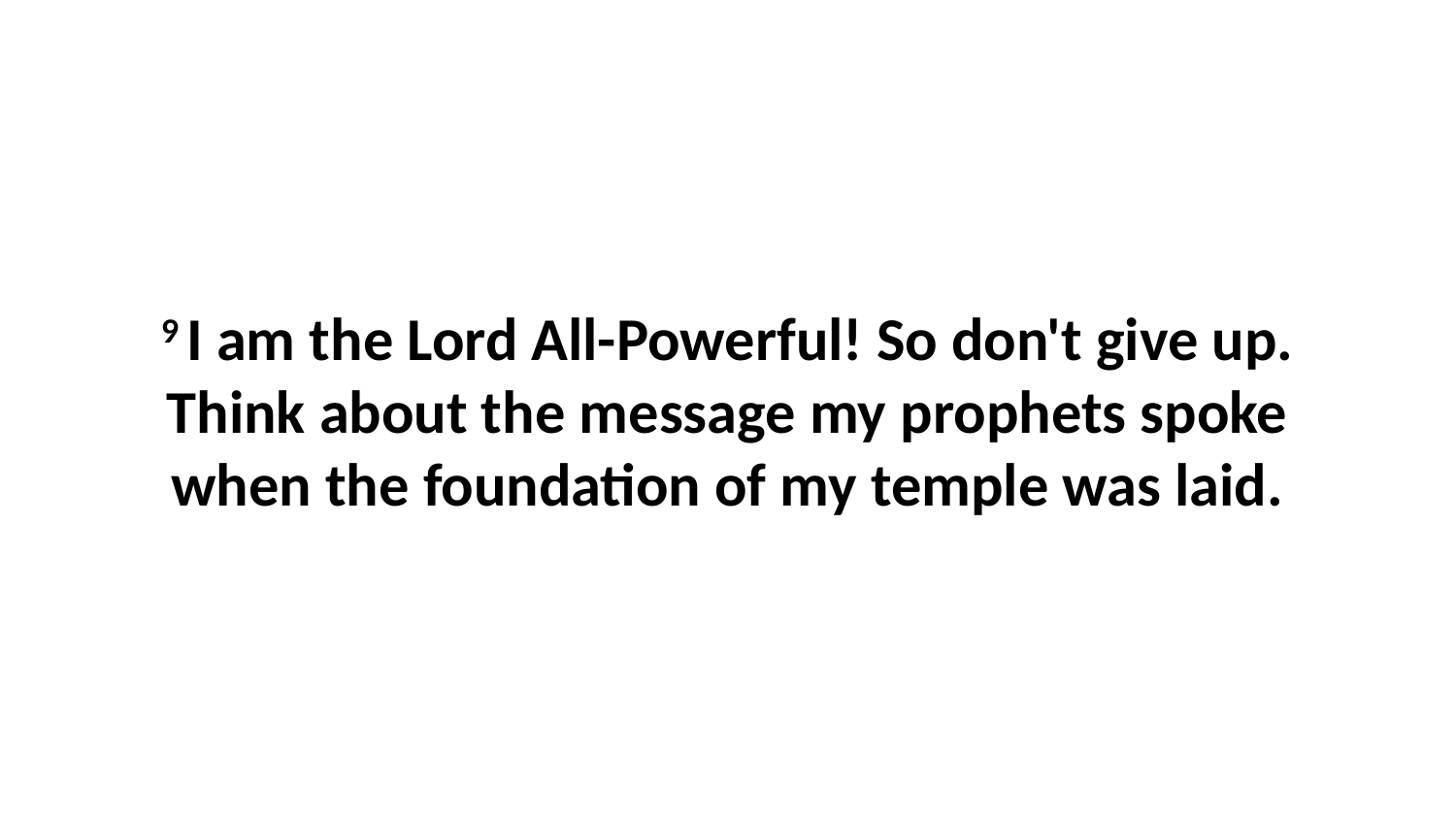

9 I am the Lord All-Powerful! So don't give up. Think about the message my prophets spoke when the foundation of my temple was laid.